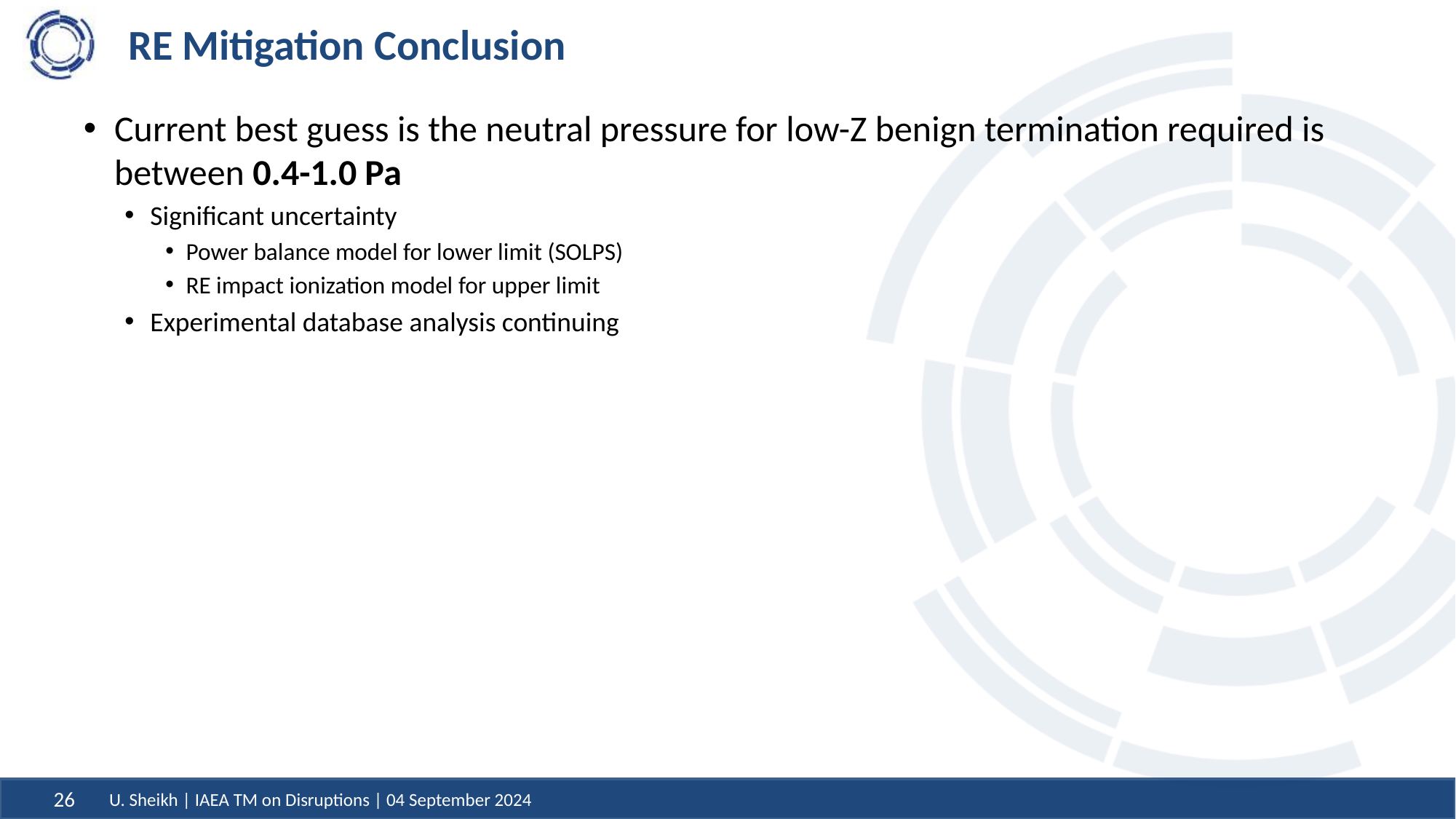

# RE Mitigation Conclusion
Current best guess is the neutral pressure for low-Z benign termination required is between 0.4-1.0 Pa
Significant uncertainty
Power balance model for lower limit (SOLPS)
RE impact ionization model for upper limit
Experimental database analysis continuing
U. Sheikh | IAEA TM on Disruptions | 04 September 2024
26